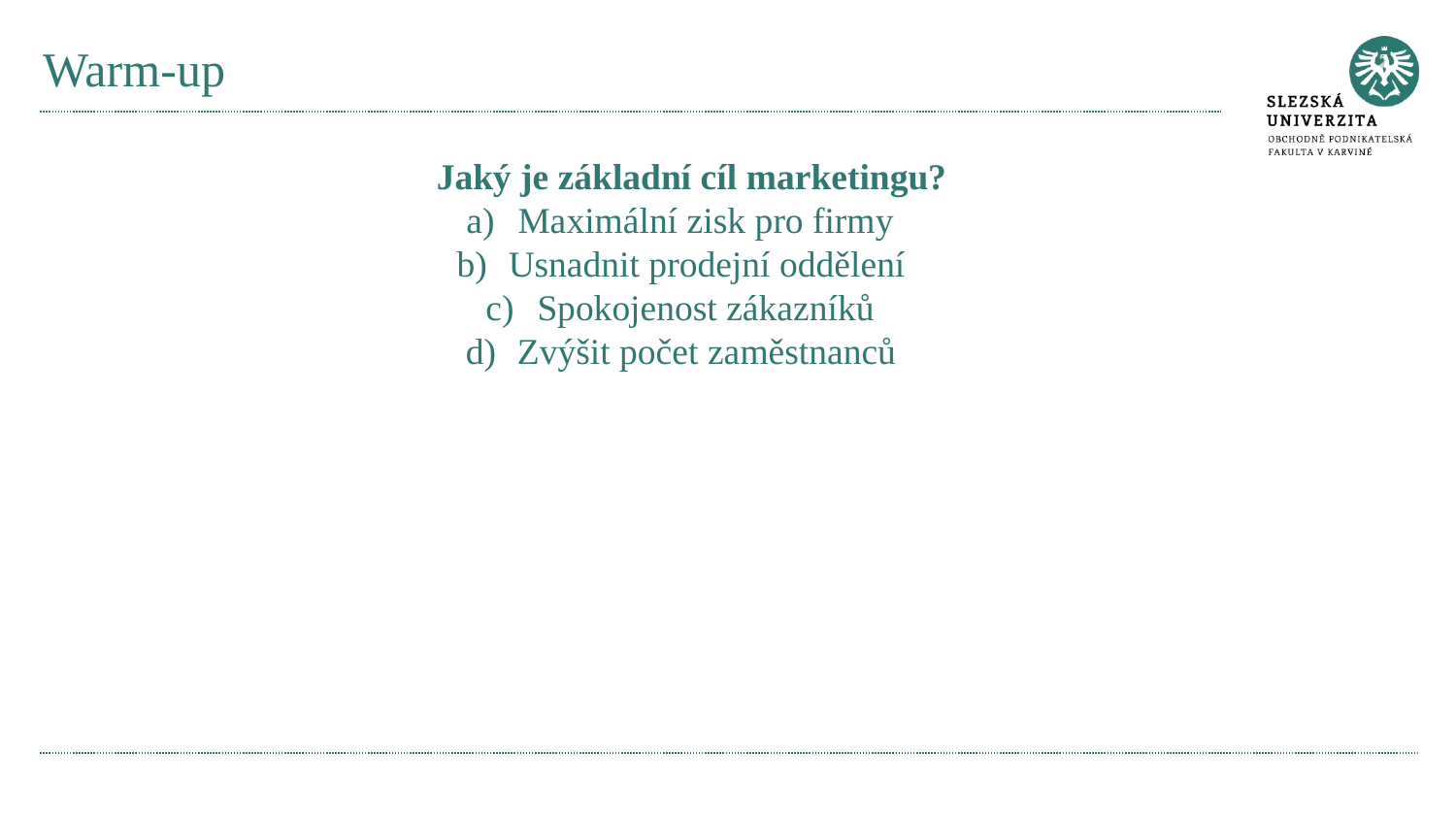

# Warm-up
Jaký je základní cíl marketingu?
Maximální zisk pro firmy
Usnadnit prodejní oddělení
Spokojenost zákazníků
Zvýšit počet zaměstnanců